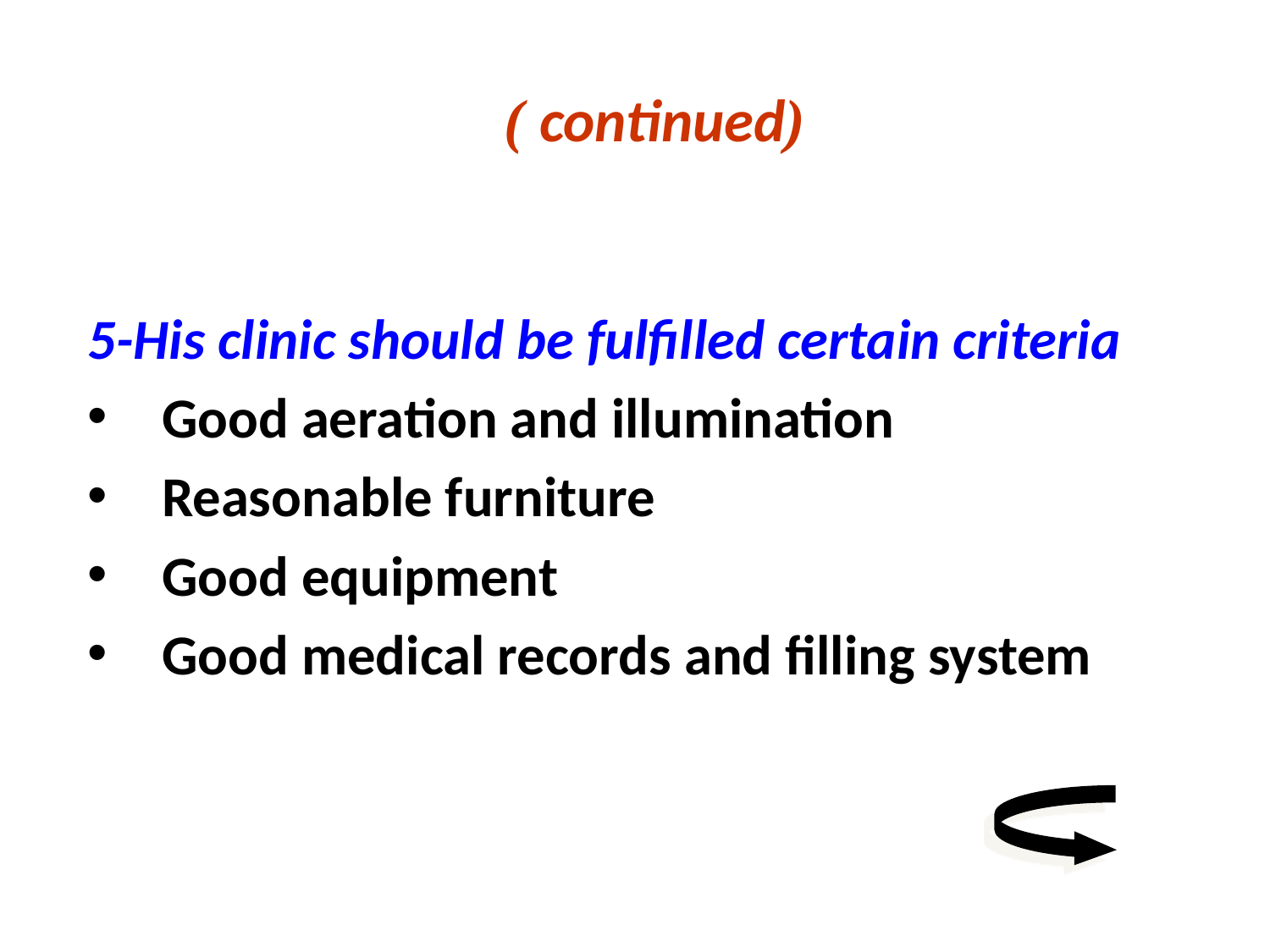

# (continued )
5-His clinic should be fulfilled certain criteria
Good aeration and illumination
Reasonable furniture
Good equipment
Good medical records and filling system